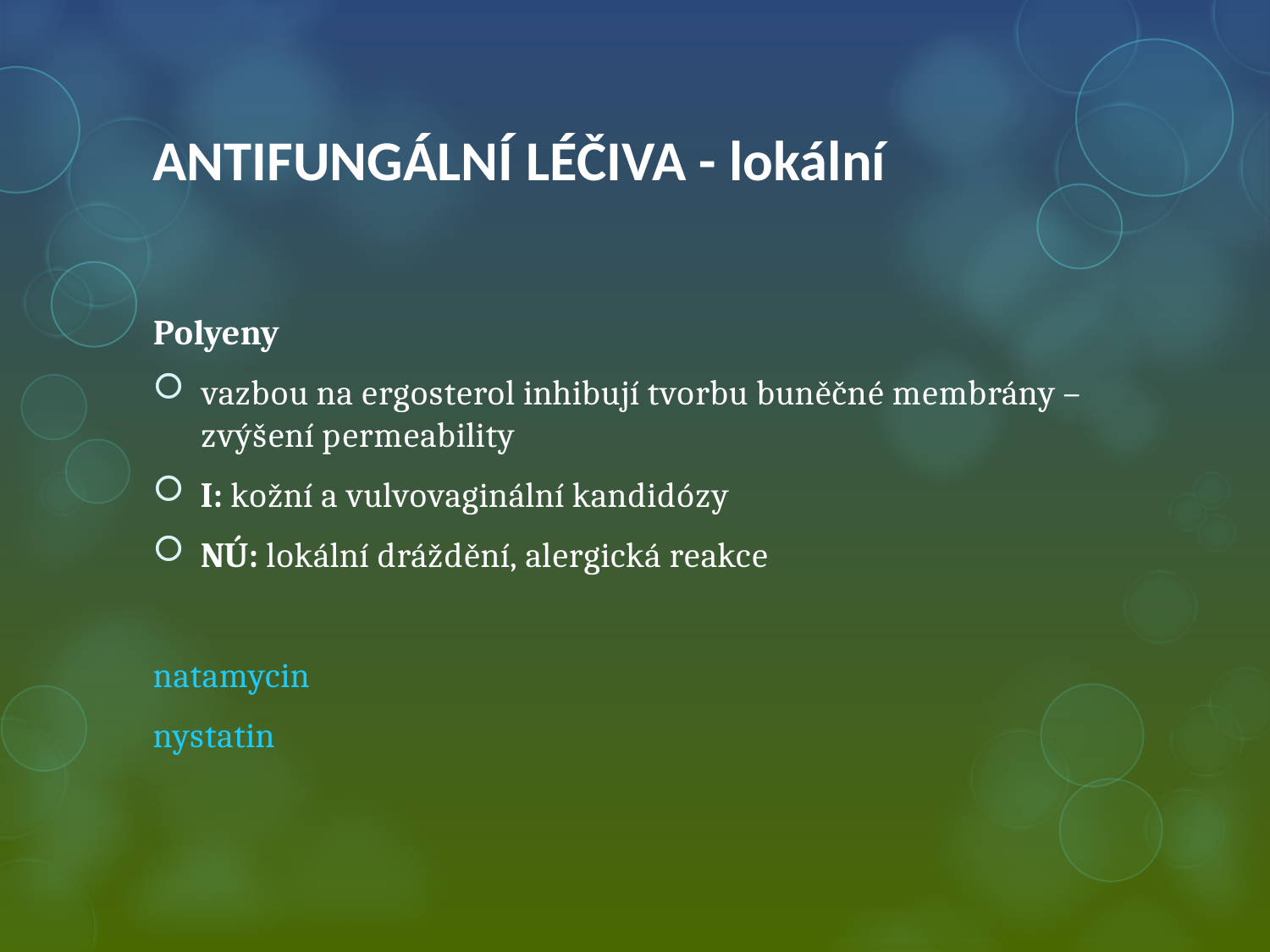

# ANTIFUNGÁLNÍ LÉČIVA - lokální
Polyeny
vazbou na ergosterol inhibují tvorbu buněčné membrány – zvýšení permeability
I: kožní a vulvovaginální kandidózy
NÚ: lokální dráždění, alergická reakce

natamycin
nystatin